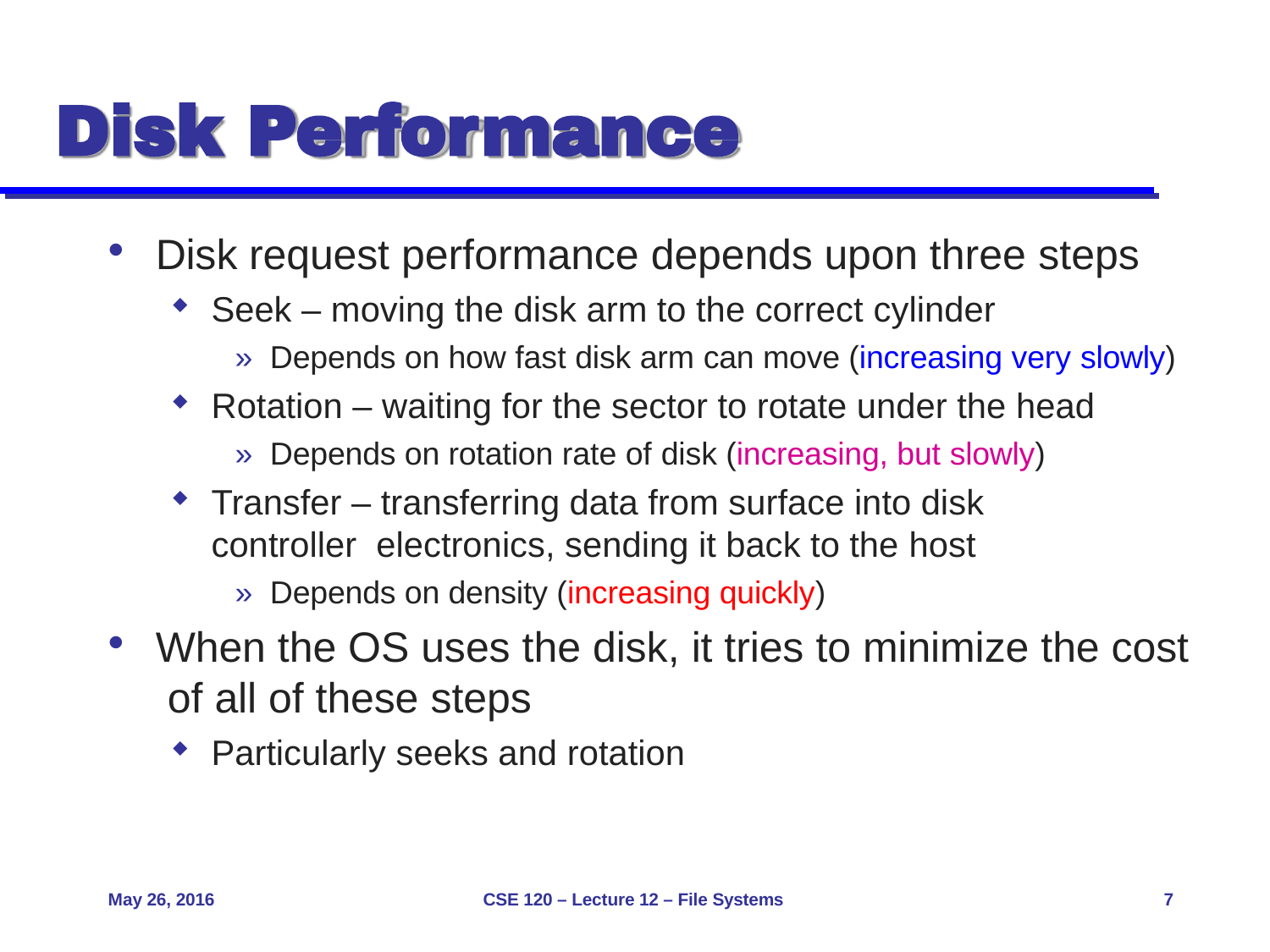

# Disk Performance
Disk request performance depends upon three steps
Seek – moving the disk arm to the correct cylinder
»  Depends on how fast disk arm can move (increasing very slowly)
Rotation – waiting for the sector to rotate under the head
»  Depends on rotation rate of disk (increasing, but slowly)
Transfer – transferring data from surface into disk controller  electronics, sending it back to the host
»  Depends on density (increasing quickly)
When the OS uses the disk, it tries to minimize the cost  of all of these steps
Particularly seeks and rotation
May 26, 2016
CSE 120 – Lecture 12 – File Systems
7